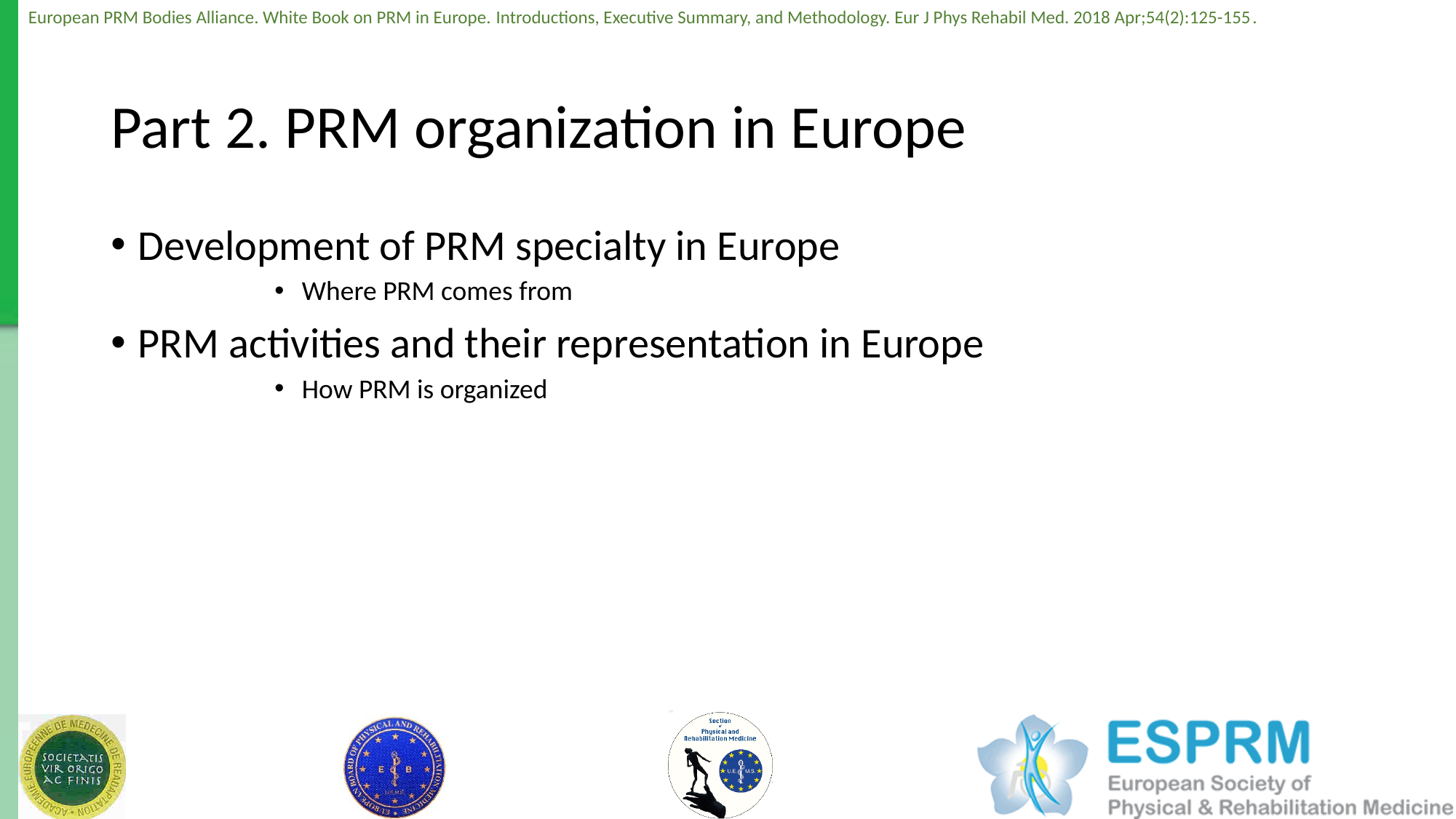

# Part 2. PRM organization in Europe
Development of PRM specialty in Europe
Where PRM comes from
PRM activities and their representation in Europe
How PRM is organized